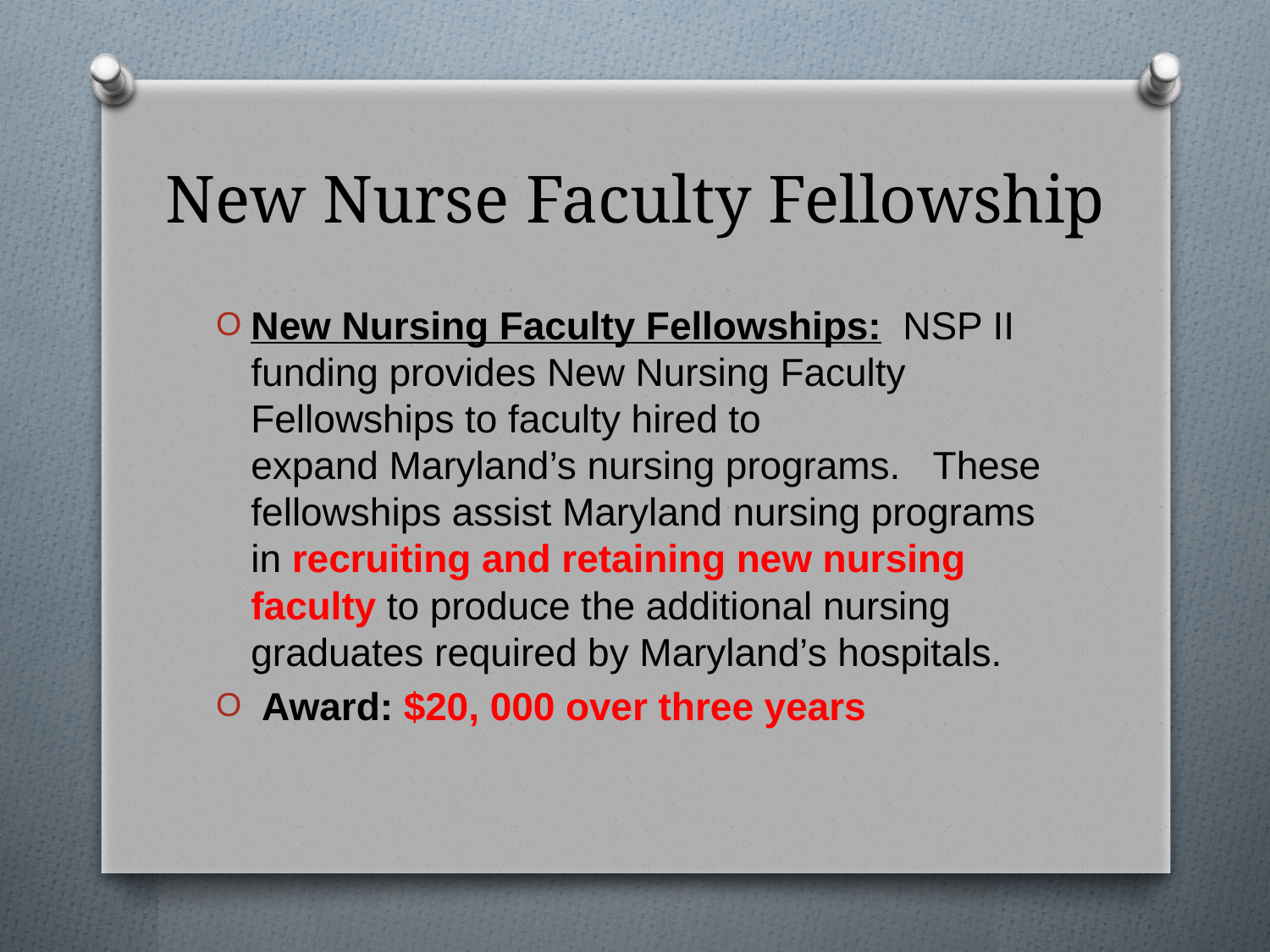

# New Nurse Faculty Fellowship
New Nursing Faculty Fellowships:  NSP II funding provides New Nursing Faculty Fellowships to faculty hired to expand Maryland’s nursing programs.   These fellowships assist Maryland nursing programs in recruiting and retaining new nursing faculty to produce the additional nursing graduates required by Maryland’s hospitals.
 Award: $20, 000 over three years